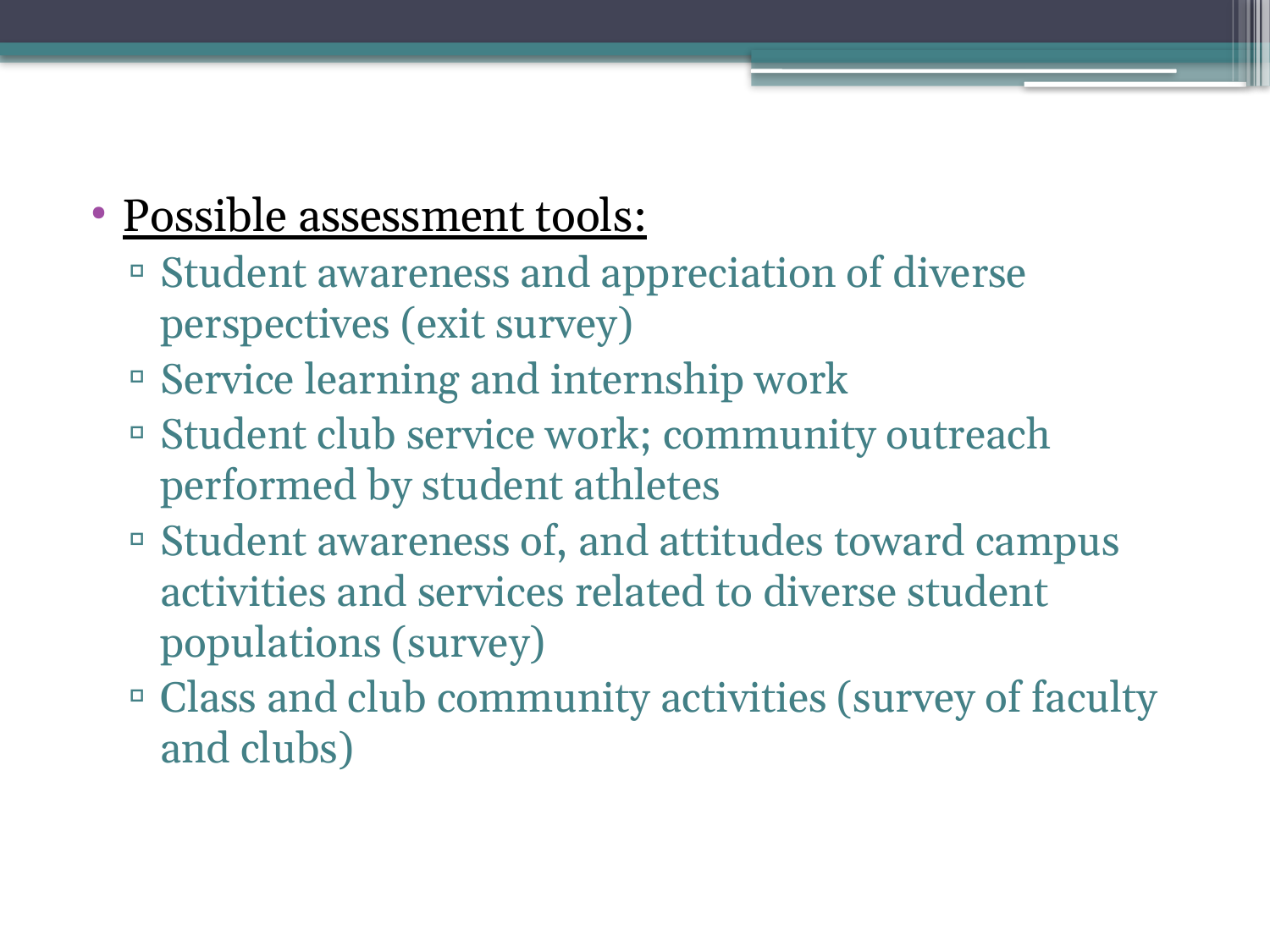

Possible assessment tools:
Student awareness and appreciation of diverse perspectives (exit survey)
Service learning and internship work
Student club service work; community outreach performed by student athletes
Student awareness of, and attitudes toward campus activities and services related to diverse student populations (survey)
Class and club community activities (survey of faculty and clubs)